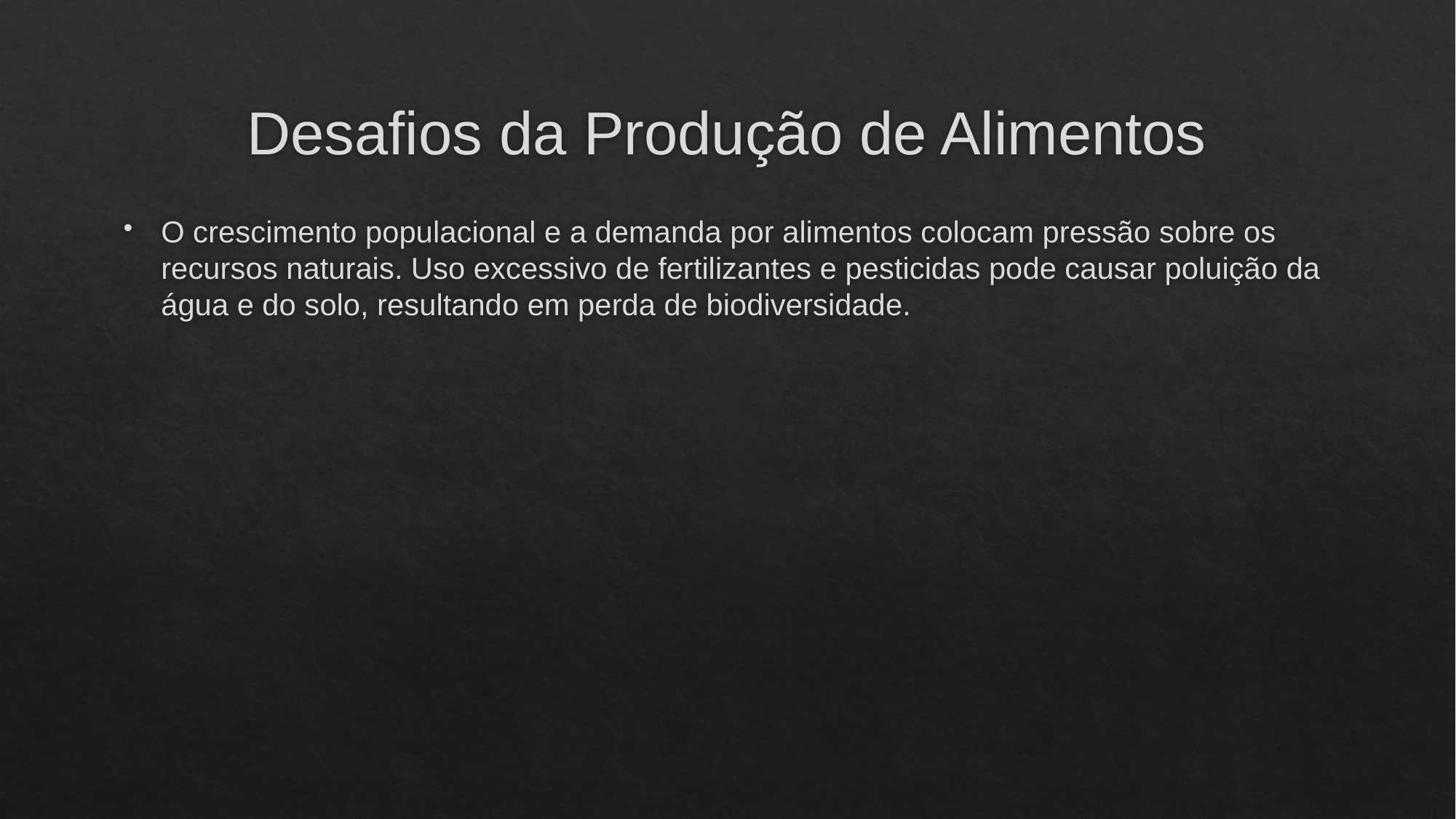

# Desafios da Produção de Alimentos
O crescimento populacional e a demanda por alimentos colocam pressão sobre os recursos naturais. Uso excessivo de fertilizantes e pesticidas pode causar poluição da água e do solo, resultando em perda de biodiversidade.